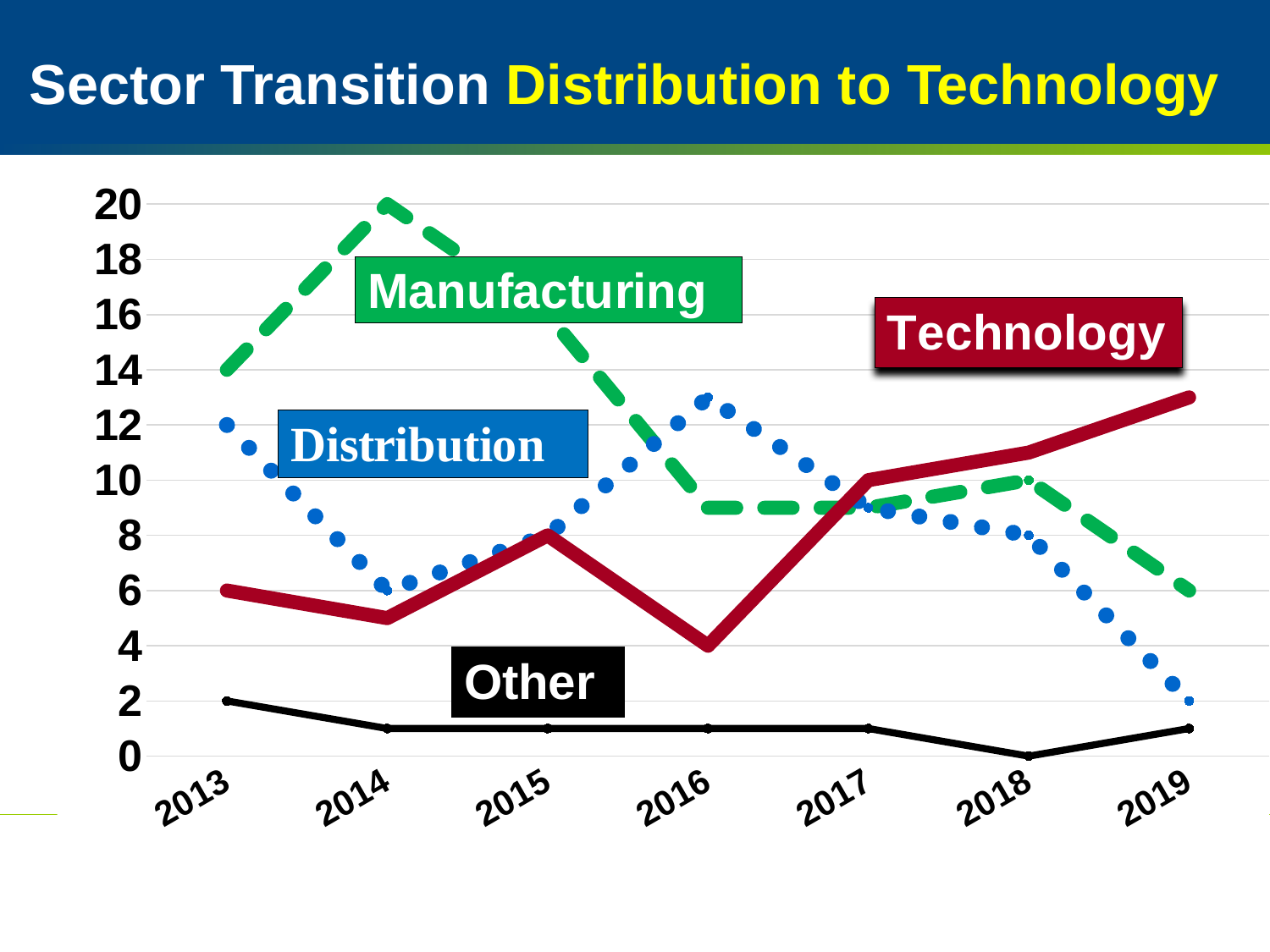

Sector Transition Distribution to Technology

### Chart

| Category | Manufacturing | Distribution | Technonogy  | Other |
|---|---|---|---|---|
| 2013 | 14.0 | 12.0 | 6.0 | 2.0 |
| 2014 | 20.0 | 6.0 | 5.0 | 1.0 |
| 2015 | 16.0 | 8.0 | 8.0 | 1.0 |
| 2016 | 9.0 | 13.0 | 4.0 | 1.0 |
| 2017 | 9.0 | 9.0 | 10.0 | 1.0 |
| 2018 | 10.0 | 8.0 | 11.0 | 0.0 |
| 2019 | 6.0 | 2.0 | 13.0 | 1.0 |